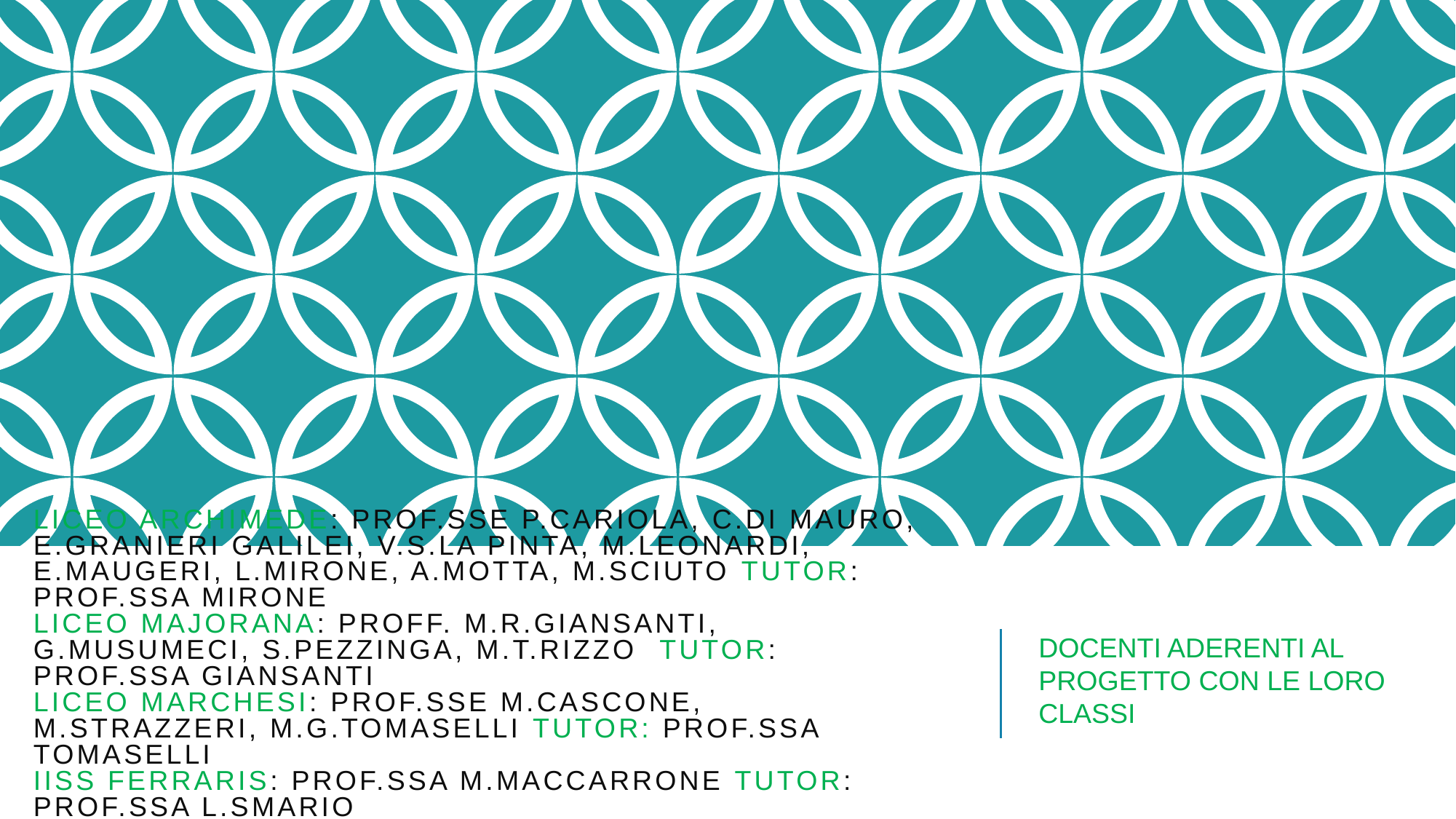

# LICEO ARCHIMEDE: prof.sse P.Cariola, C.Di Mauro, E.Granieri Galilei, V.S.La Pinta, M.Leonardi, E.Maugeri, L.Mirone, A.Motta, M.sciuto TUTOR: prof.ssa Mirone LICEO MAJORANA: proff. M.R.Giansanti, g.musumeci, S.pezzinga, M.T.Rizzo  TUTOR: prof.ssa Giansanti LICEO MARCHESI: prof.sse M.Cascone, M.Strazzeri, m.g.Tomaselli TUTOR: prof.ssa Tomaselli IISS FERRARIS: prof.ssa M.Maccarrone TUTOR: prof.ssa L.Smario IPSSEOA WOJTYLA: prof. F.Pietrasanta TUTOR: prof. Pietrasanta
DOCENTI ADERENTI AL PROGETTO CON LE LORO CLASSI